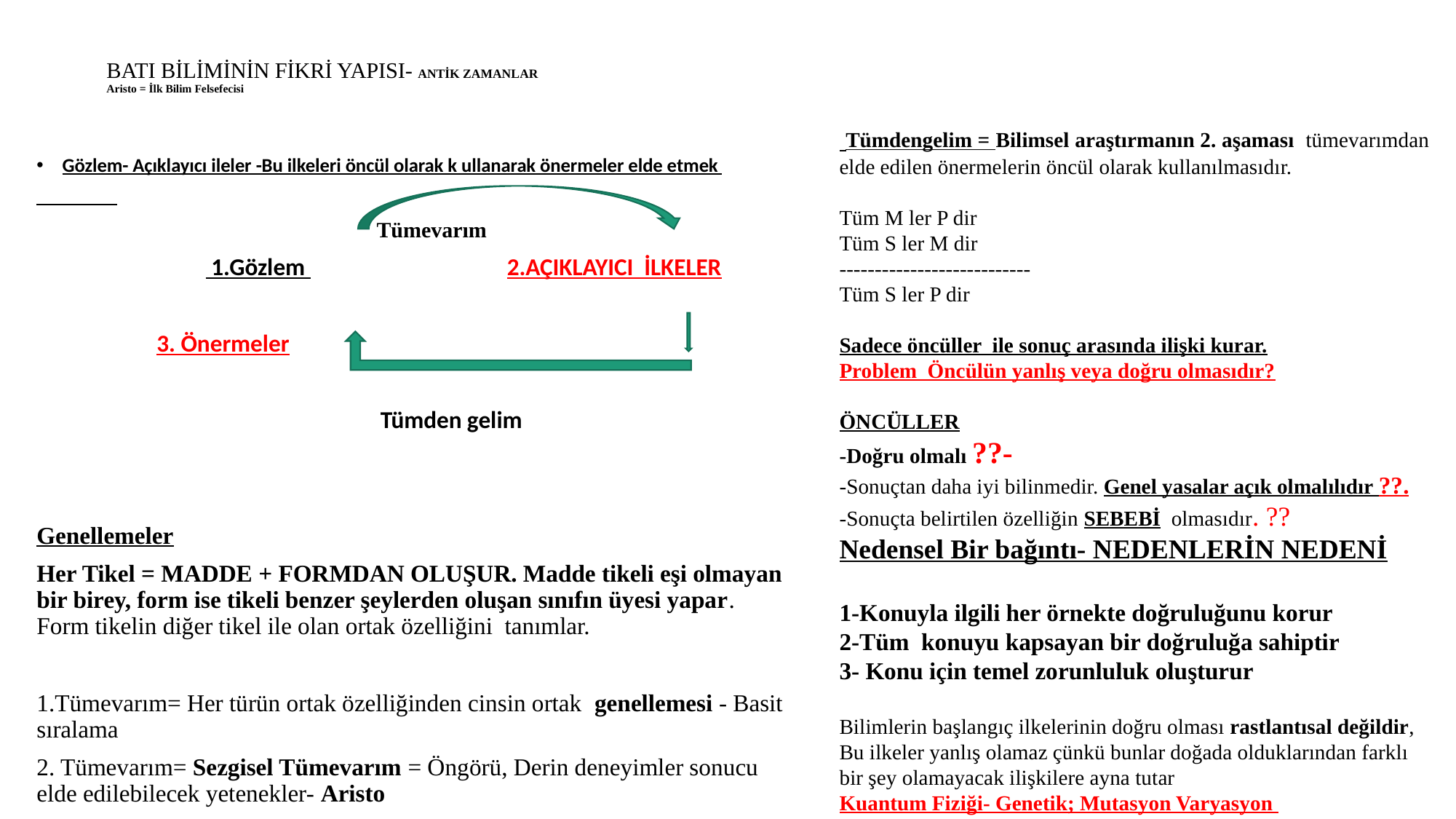

# BATI BİLİMİNİN FİKRİ YAPISI- ANTİK ZAMANLAR Aristo = İlk Bilim Felsefecisi
 Tümdengelim = Bilimsel araştırmanın 2. aşaması  tümevarımdan elde edilen önermelerin öncül olarak kullanılmasıdır.

Tüm M ler P dir
Tüm S ler M dir
---------------------------
Tüm S ler P dir

Sadece öncüller  ile sonuç arasında ilişki kurar.
Problem  Öncülün yanlış veya doğru olmasıdır?

ÖNCÜLLER
-Doğru olmalı ??-
-Sonuçtan daha iyi bilinmedir. Genel yasalar açık olmalılıdır ??.
-Sonuçta belirtilen özelliğin SEBEBİ  olmasıdır. ??
Nedensel Bir bağıntı- NEDENLERİN NEDENİ

1-Konuyla ilgili her örnekte doğruluğunu korur
2-Tüm  konuyu kapsayan bir doğruluğa sahiptir
3- Konu için temel zorunluluk oluşturur

Bilimlerin başlangıç ilkelerinin doğru olması rastlantısal değildir, Bu ilkeler yanlış olamaz çünkü bunlar doğada olduklarından farklı  bir şey olamayacak ilişkilere ayna tutar
Kuantum Fiziği- Genetik; Mutasyon Varyasyon

Gözlem- Açıklayıcı ileler -Bu ilkeleri öncül olarak k ullanarak önermeler elde etmek

                                                                                         Tümevarım
                                1.Gözlem                                     2.AÇIKLAYICI  İLKELER

                      3. Önermeler

                                                               Tümden gelim

Genellemeler
Her Tikel = MADDE + FORMDAN OLUŞUR. Madde tikeli eşi olmayan bir birey, form ise tikeli benzer şeylerden oluşan sınıfın üyesi yapar. Form tikelin diğer tikel ile olan ortak özelliğini  tanımlar.

1.Tümevarım= Her türün ortak özelliğinden cinsin ortak  genellemesi - Basit sıralama
2. Tümevarım= Sezgisel Tümevarım = Öngörü, Derin deneyimler sonucu  elde edilebilecek yetenekler- Aristo